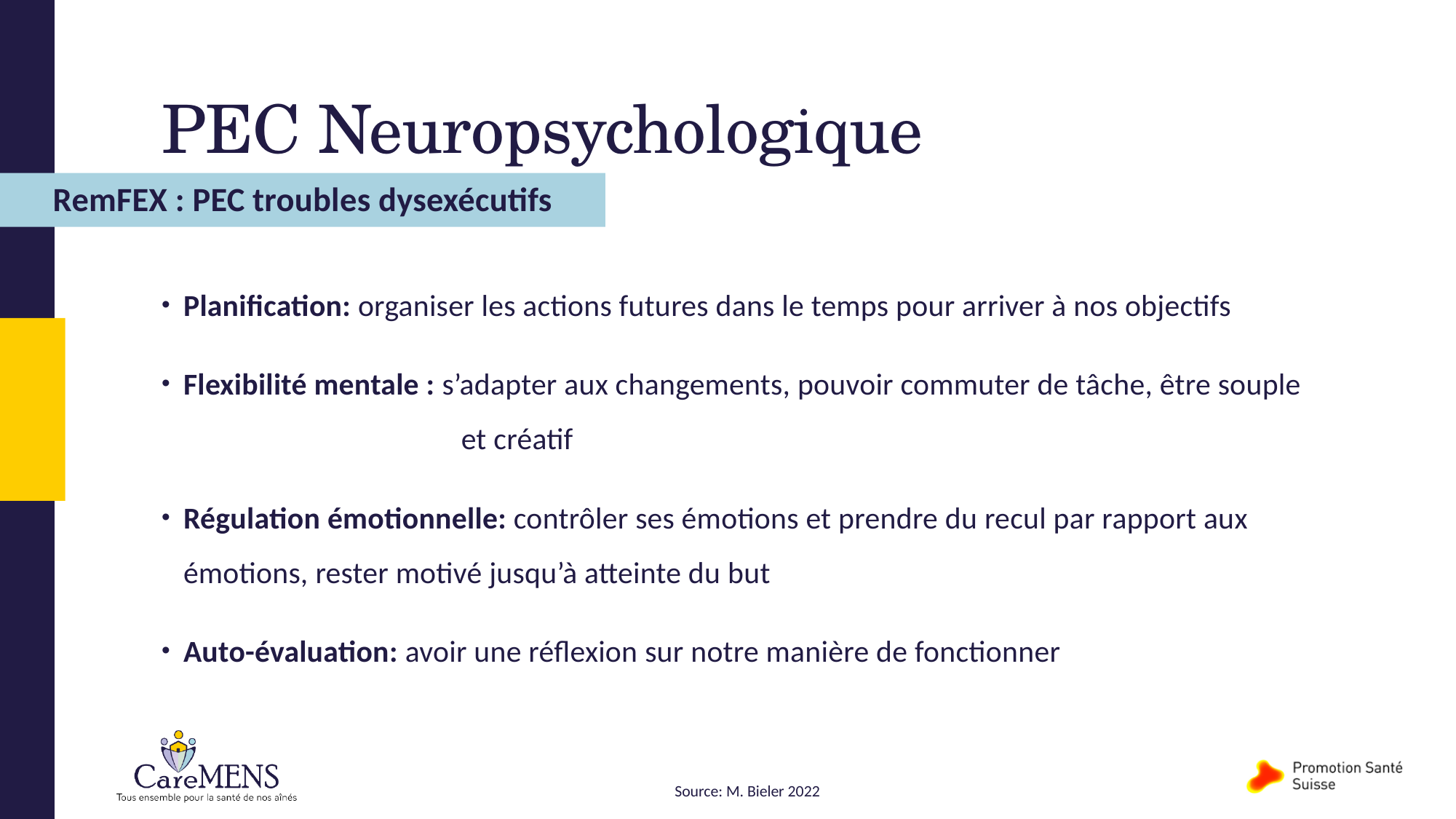

# PEC Neuropsychologique

RemFEX : PEC troubles dysexécutifs
Planification: organiser les actions futures dans le temps pour arriver à nos objectifs
Flexibilité mentale : s’adapter aux changements, pouvoir commuter de tâche, être souple 	et créatif
Régulation émotionnelle: contrôler ses émotions et prendre du recul par rapport aux 	émotions, rester motivé jusqu’à atteinte du but
Auto-évaluation: avoir une réflexion sur notre manière de fonctionner
Source: M. Bieler 2022